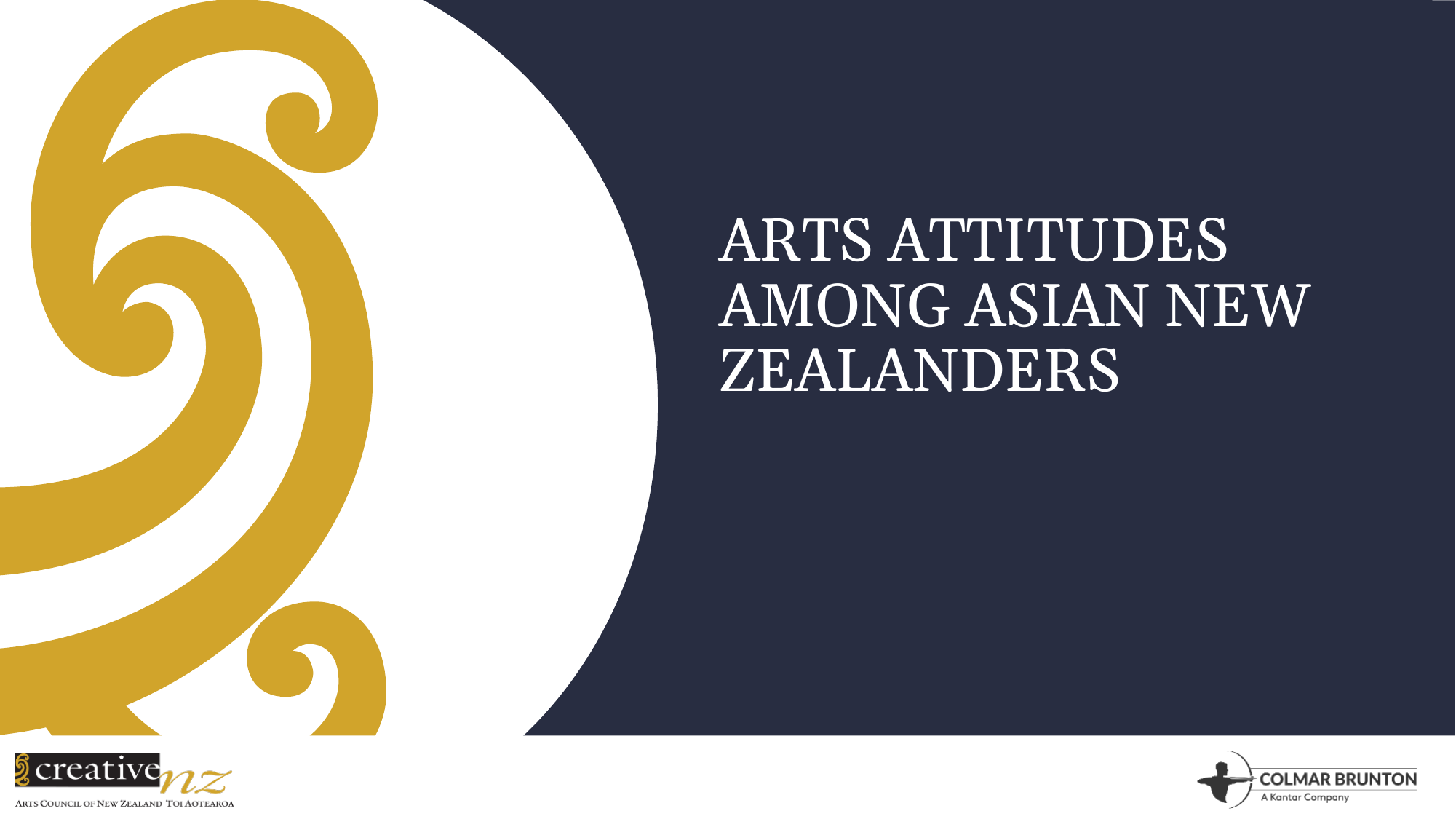

# Arts attitudes AMONG ASIAN NEW ZEALANDERS